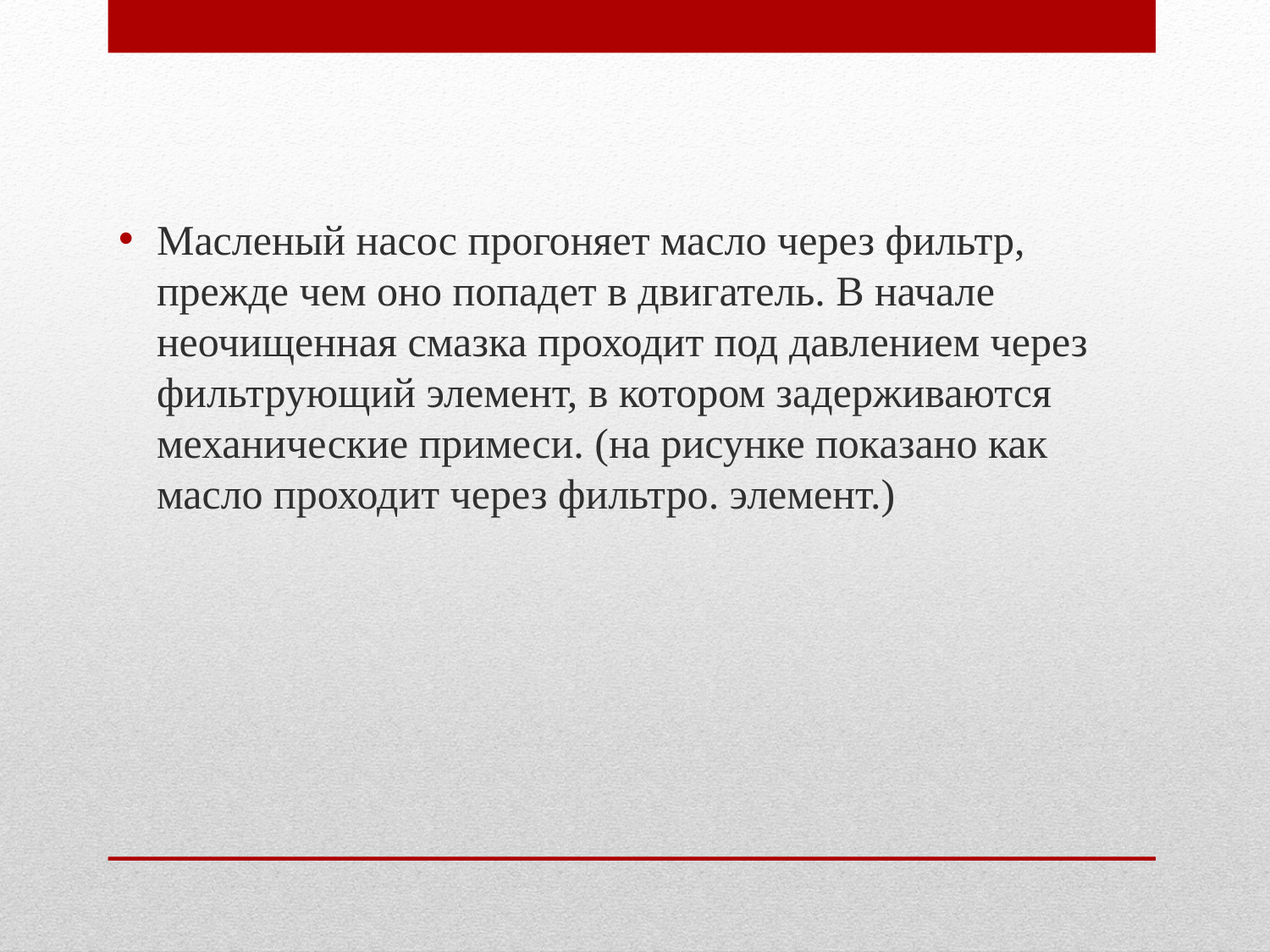

Масленый насос прогоняет масло через фильтр, прежде чем оно попадет в двигатель. В начале неочищенная смазка проходит под давлением через фильтрующий элемент, в котором задерживаются механические примеси. (на рисунке показано как масло проходит через фильтро. элемент.)
#